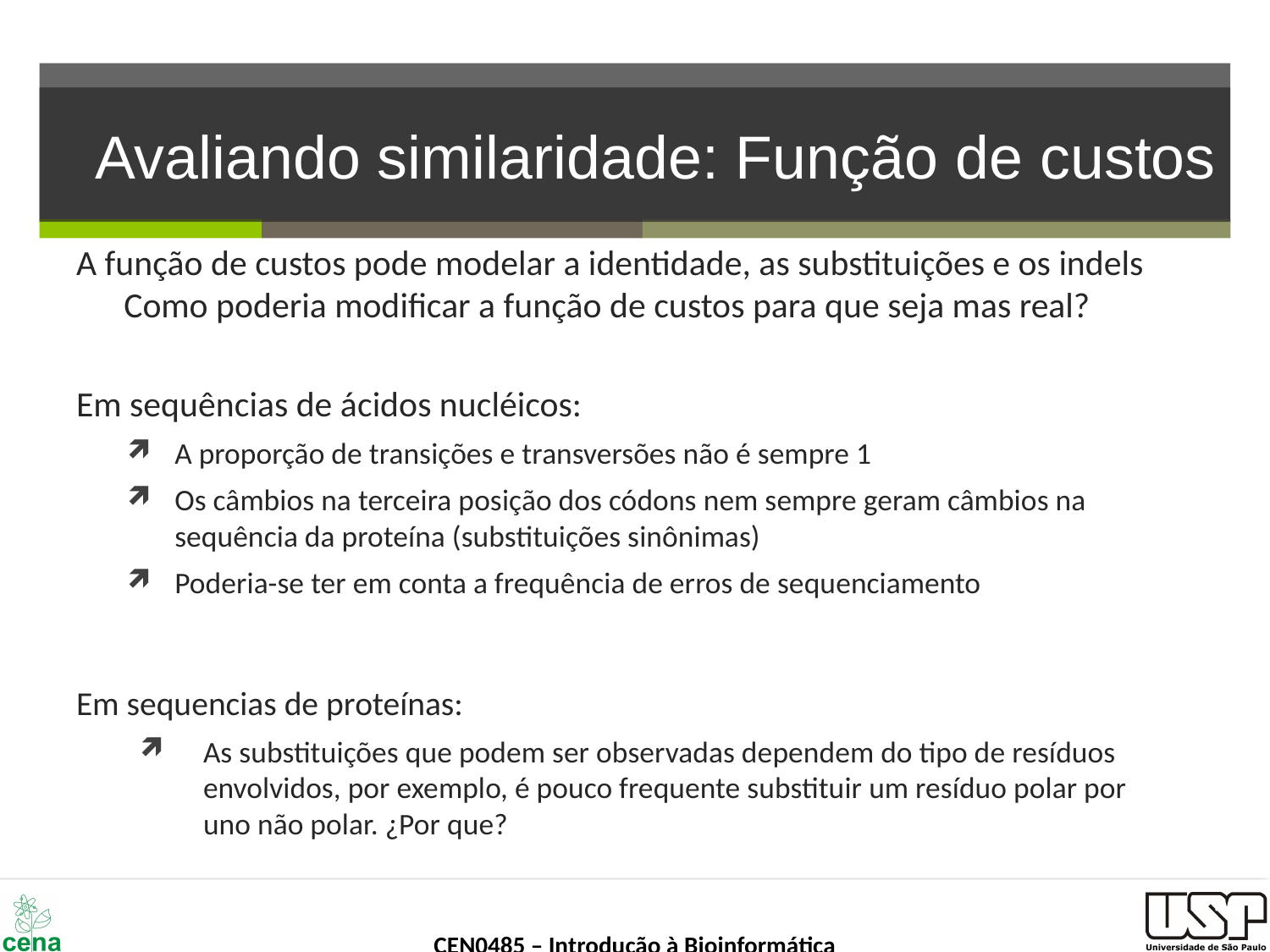

# Avaliando similaridade: Função de custos
A função de custos pode modelar a identidade, as substituições e os indels Como poderia modificar a função de custos para que seja mas real?

Em sequências de ácidos nucléicos:
A proporção de transições e transversões não é sempre 1
Os câmbios na terceira posição dos códons nem sempre geram câmbios na sequência da proteína (substituições sinônimas)
Poderia-se ter em conta a frequência de erros de sequenciamento

Em sequencias de proteínas:
As substituições que podem ser observadas dependem do tipo de resíduos envolvidos, por exemplo, é pouco frequente substituir um resíduo polar por uno não polar. ¿Por que?

45